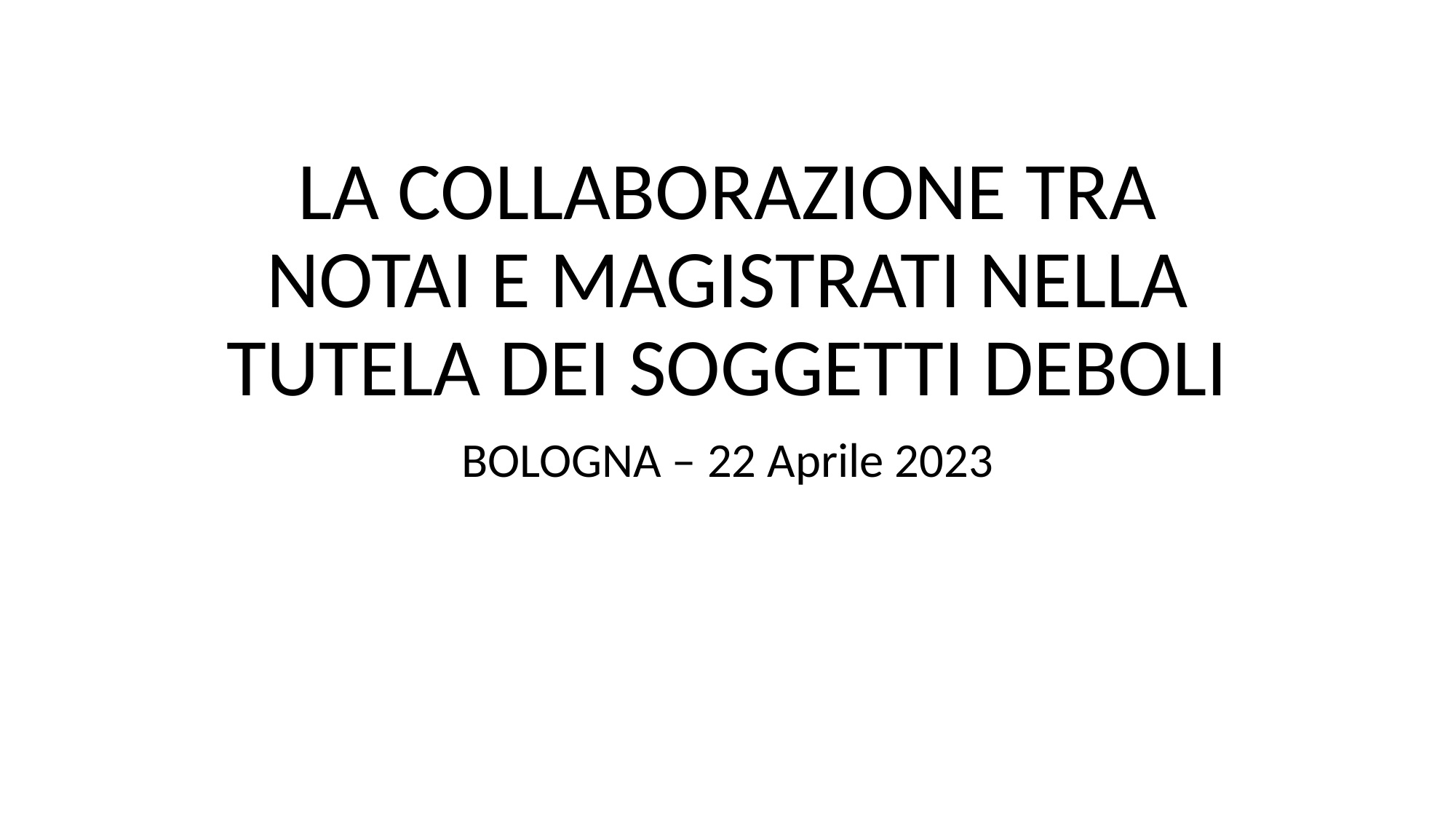

# LA COLLABORAZIONE TRA NOTAI E MAGISTRATI NELLA TUTELA DEI SOGGETTI DEBOLI
BOLOGNA – 22 Aprile 2023